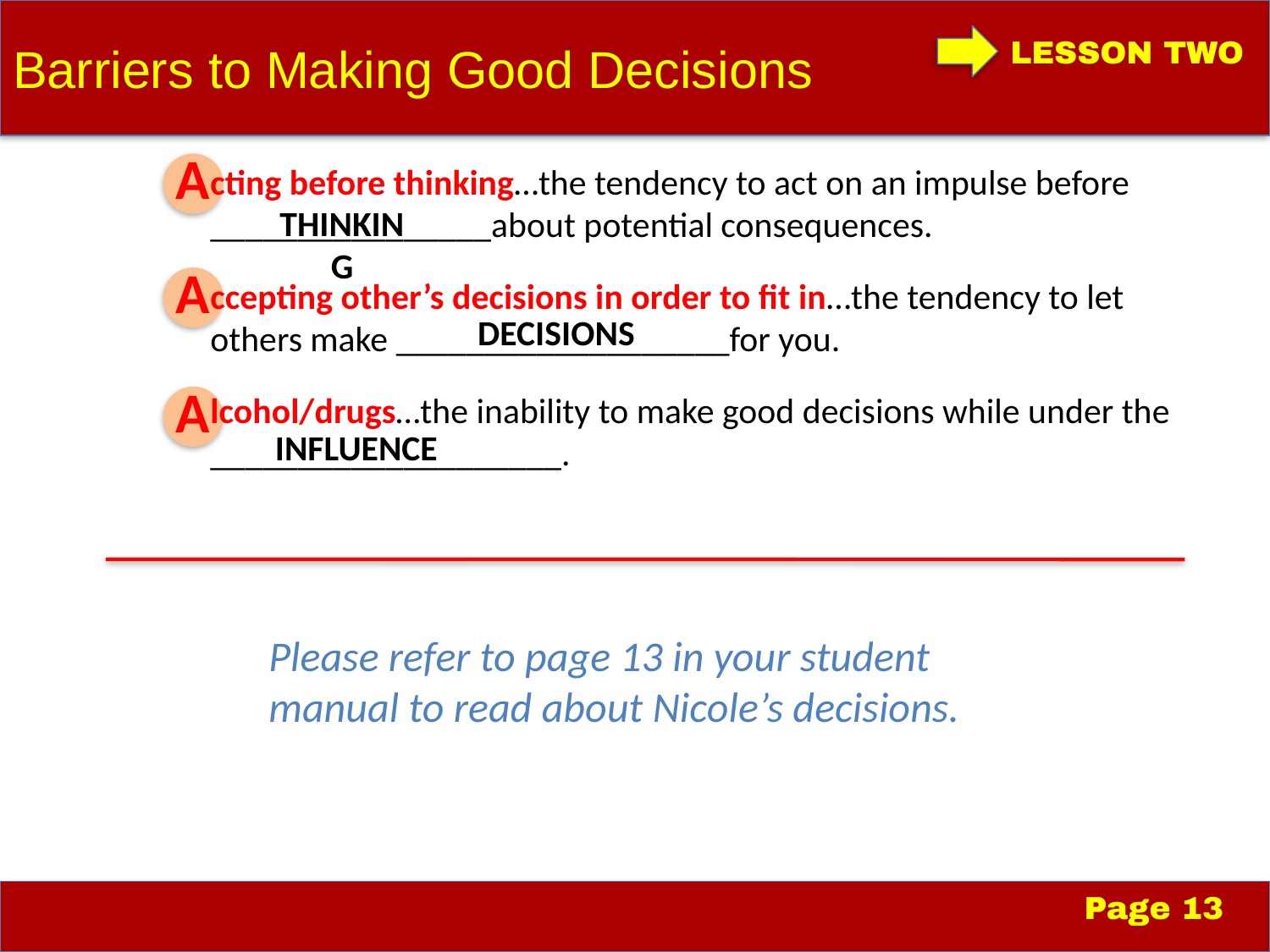

Barriers to Making Good Decisions
LESSON TWO

LESSON TWO
A

cting before thinking…the tendency to act on an impulse before ________________about potential consequences.

ccepting other’s decisions in order to fit in…the tendency to let others make ___________________for you.

lcohol/drugs…the inability to make good decisions while under the ____________________.

thinking
A

decisions
A

influence
Please refer to page 13 in your student manual to read about Nicole’s decisions.

Page 13